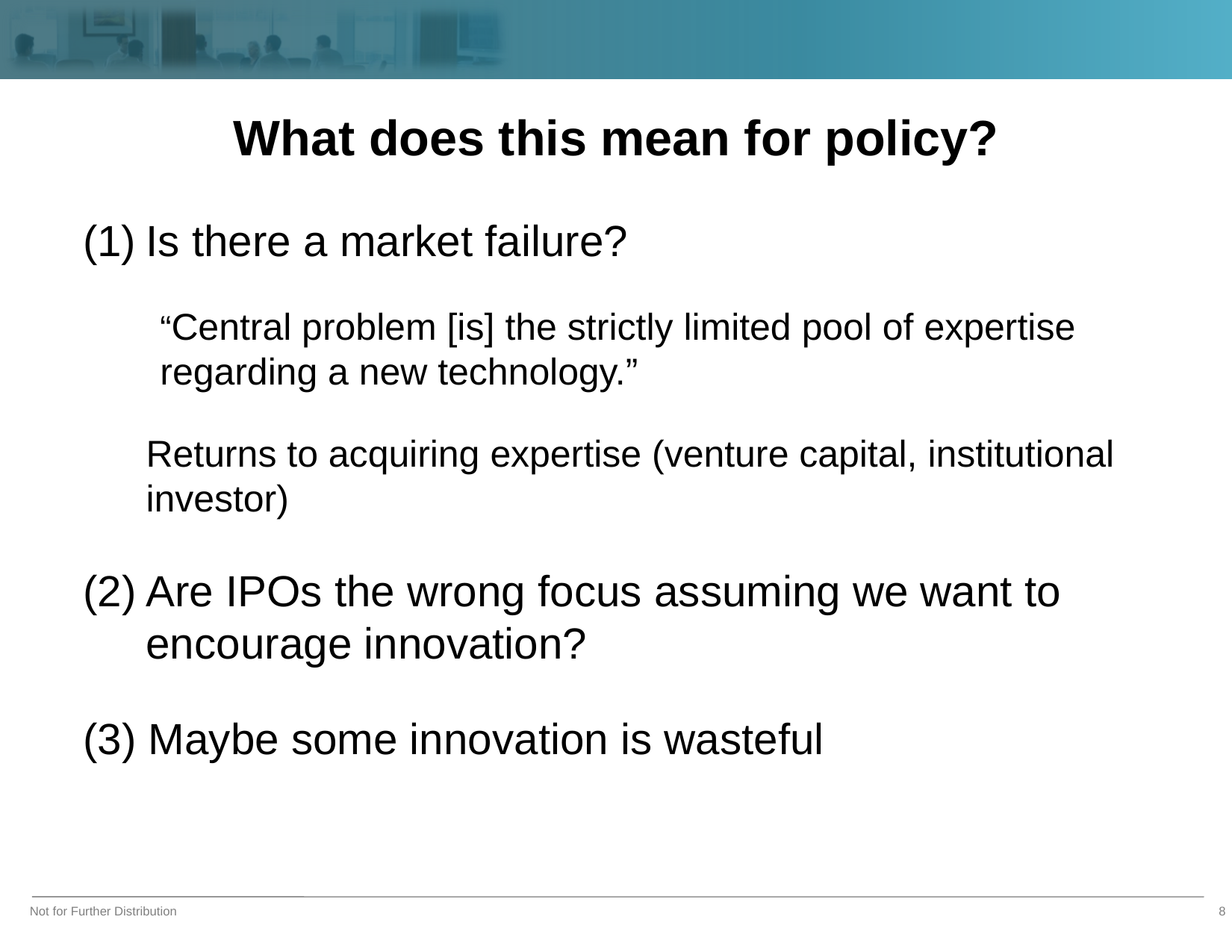

# What does this mean for policy?
Is there a market failure?
	“Central problem [is] the strictly limited pool of expertise regarding a new technology.”
	Returns to acquiring expertise (venture capital, institutional investor)
(2) Are IPOs the wrong focus assuming we want to encourage innovation?
(3) Maybe some innovation is wasteful